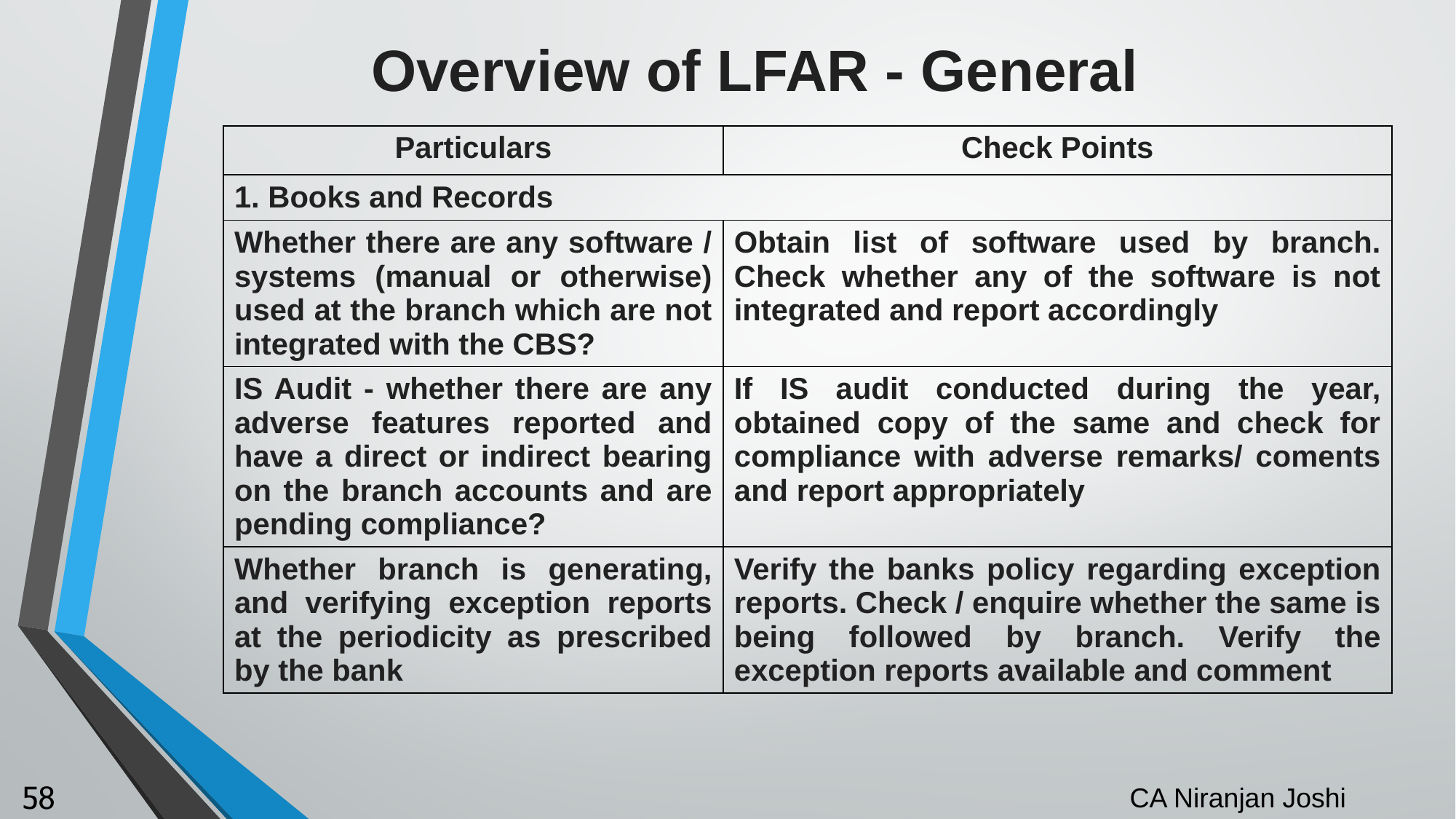

# Overview of LFAR - General
| Particulars | Check Points |
| --- | --- |
| 1. Books and Records |  |
| Whether there are any software / systems (manual or otherwise) used at the branch which are not integrated with the CBS? | Obtain list of software used by branch. Check whether any of the software is not integrated and report accordingly |
| IS Audit - whether there are any adverse features reported and have a direct or indirect bearing on the branch accounts and are pending compliance? | If IS audit conducted during the year, obtained copy of the same and check for compliance with adverse remarks/ coments and report appropriately |
| Whether branch is generating, and verifying exception reports at the periodicity as prescribed by the bank | Verify the banks policy regarding exception reports. Check / enquire whether the same is being followed by branch. Verify the exception reports available and comment |
CA Niranjan Joshi
58